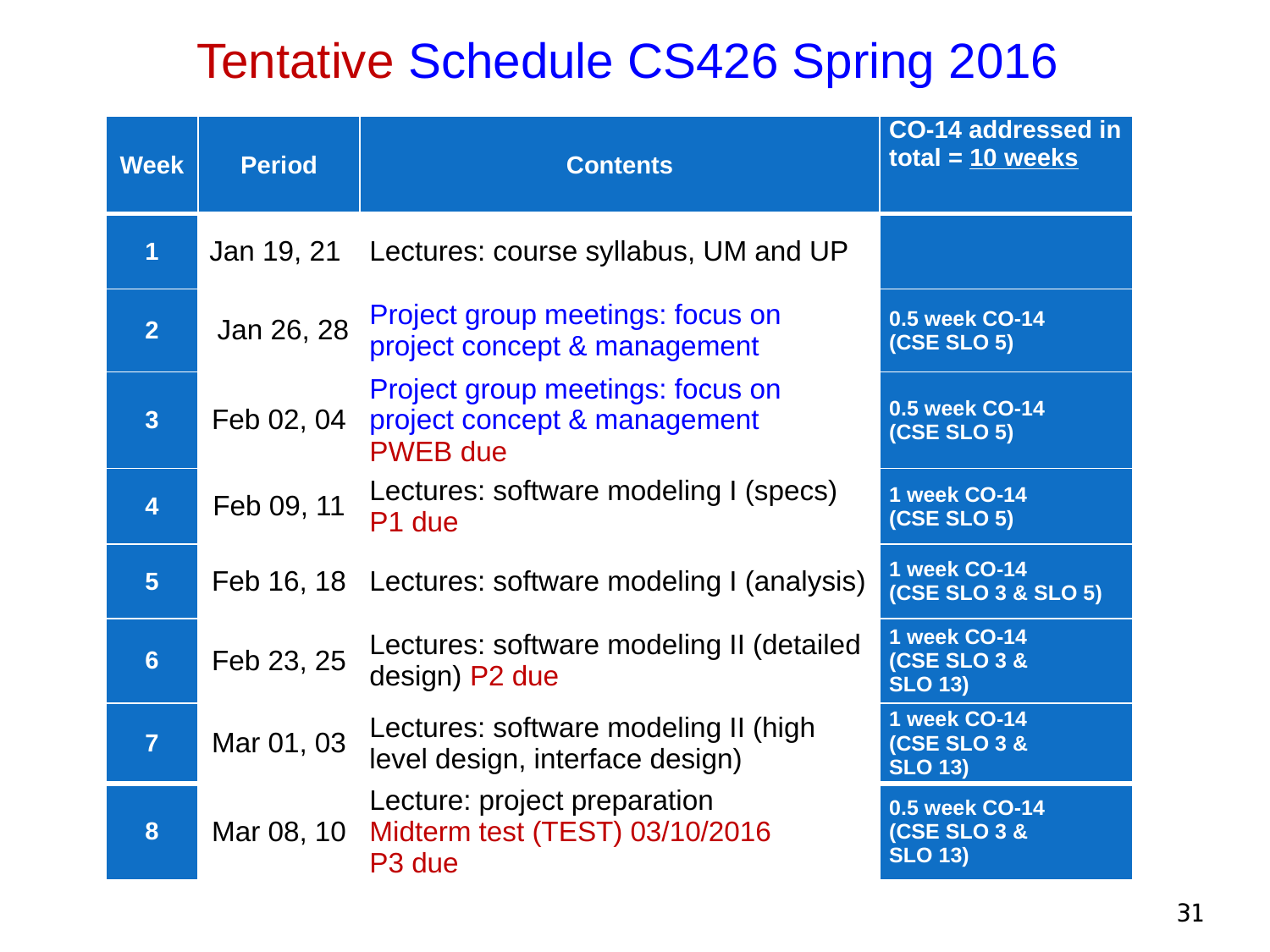

# Tentative Schedule CS426 Spring 2016
| Week | Period | Contents | CO-14 addressed in total = 10 weeks |
| --- | --- | --- | --- |
| 1 | Jan 19, 21 | Lectures: course syllabus, UM and UP |  |
| 2 | Jan 26, 28 | Project group meetings: focus on project concept & management | 0.5 week CO-14 (CSE SLO 5) |
| 3 | Feb 02, 04 | Project group meetings: focus on project concept & management PWEB due | 0.5 week CO-14 (CSE SLO 5) |
| 4 | Feb 09, 11 | Lectures: software modeling I (specs) P1 due | 1 week CO-14 (CSE SLO 5) |
| 5 | Feb 16, 18 | Lectures: software modeling I (analysis) | 1 week CO-14 (CSE SLO 3 & SLO 5) |
| 6 | Feb 23, 25 | Lectures: software modeling II (detailed design) P2 due | 1 week CO-14 (CSE SLO 3 & SLO 13) |
| 7 | Mar 01, 03 | Lectures: software modeling II (high level design, interface design) | 1 week CO-14 (CSE SLO 3 & SLO 13) |
| 8 | Mar 08, 10 | Lecture: project preparation Midterm test (TEST) 03/10/2016 P3 due | 0.5 week CO-14 (CSE SLO 3 & SLO 13) |

31